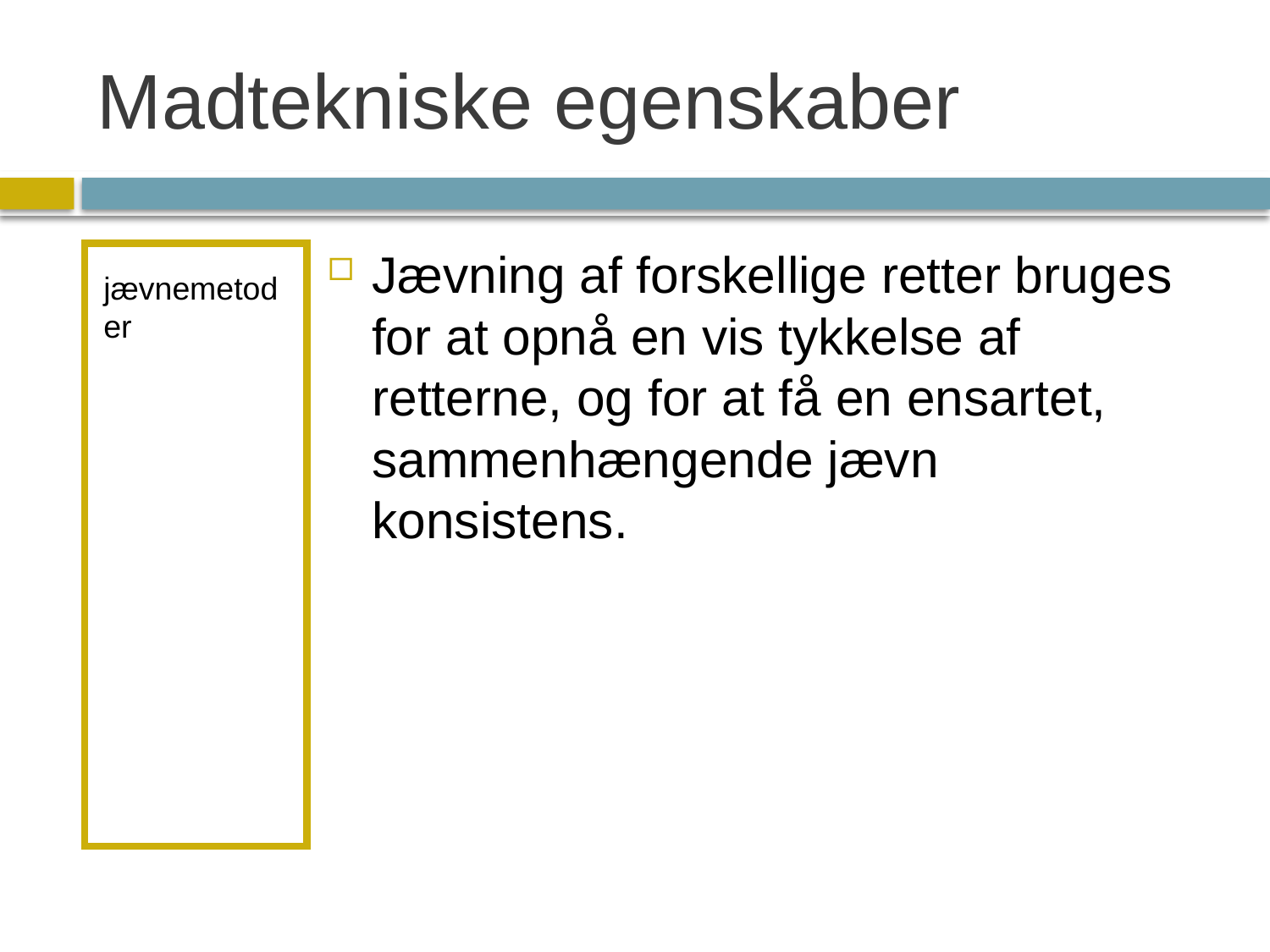

# Madtekniske egenskaber
Jævning af forskellige retter bruges for at opnå en vis tykkelse af retterne, og for at få en ensartet, sammenhængende jævn konsistens.
jævnemetoder